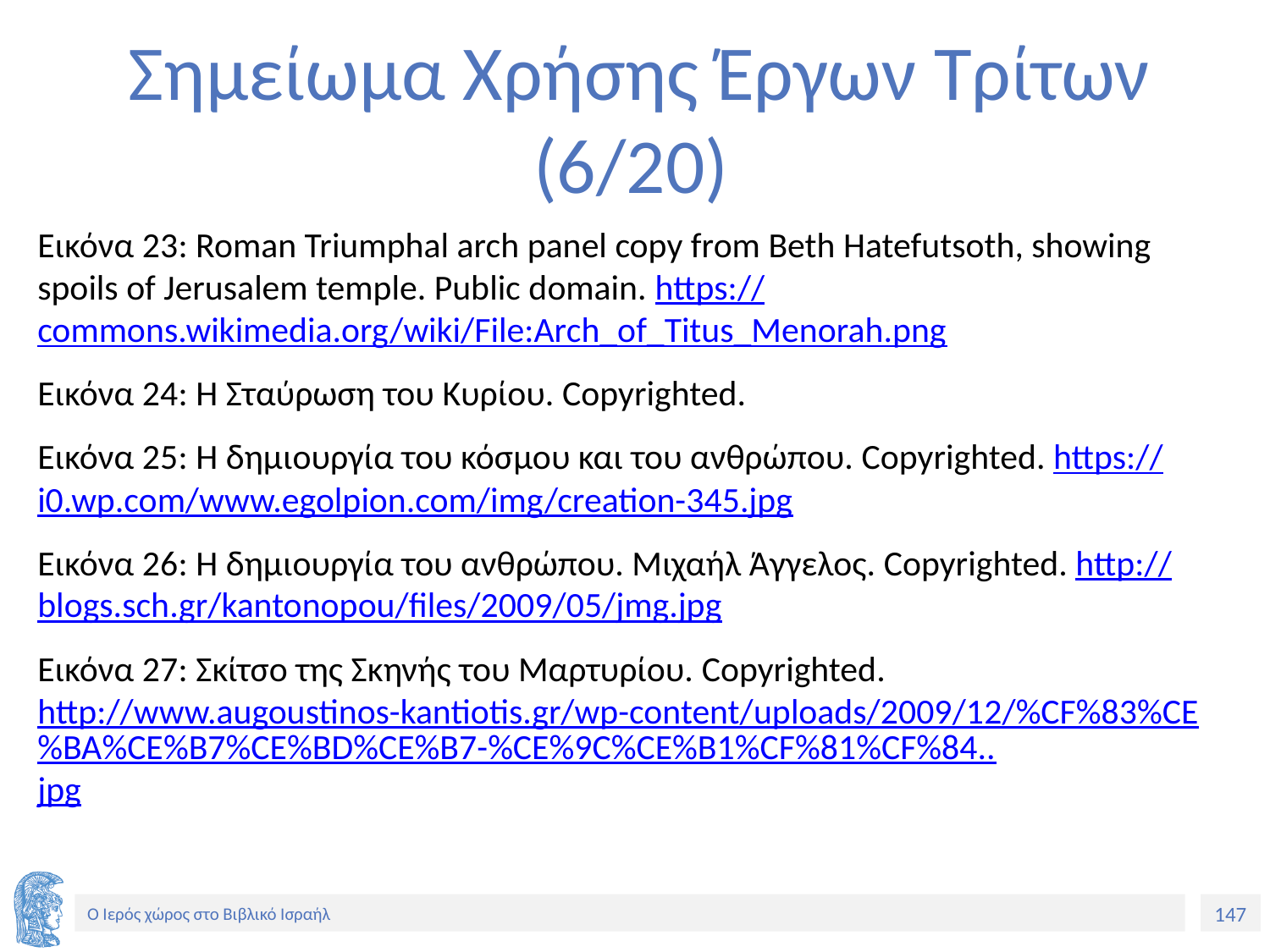

# Σημείωμα Χρήσης Έργων Τρίτων (6/20)
Εικόνα 23: Roman Triumphal arch panel copy from Beth Hatefutsoth, showing spoils of Jerusalem temple. Public domain. https://commons.wikimedia.org/wiki/File:Arch_of_Titus_Menorah.png
Εικόνα 24: Η Σταύρωση του Κυρίου. Copyrighted.
Εικόνα 25: Η δημιουργία του κόσμου και του ανθρώπου. Copyrighted. https://i0.wp.com/www.egolpion.com/img/creation-345.jpg
Εικόνα 26: Η δημιουργία του ανθρώπου. Μιχαήλ Άγγελος. Copyrighted. http://blogs.sch.gr/kantonopou/files/2009/05/jmg.jpg
Εικόνα 27: Σκίτσο της Σκηνής του Μαρτυρίου. Copyrighted. http://www.augoustinos-kantiotis.gr/wp-content/uploads/2009/12/%CF%83%CE%BA%CE%B7%CE%BD%CE%B7-%CE%9C%CE%B1%CF%81%CF%84..jpg